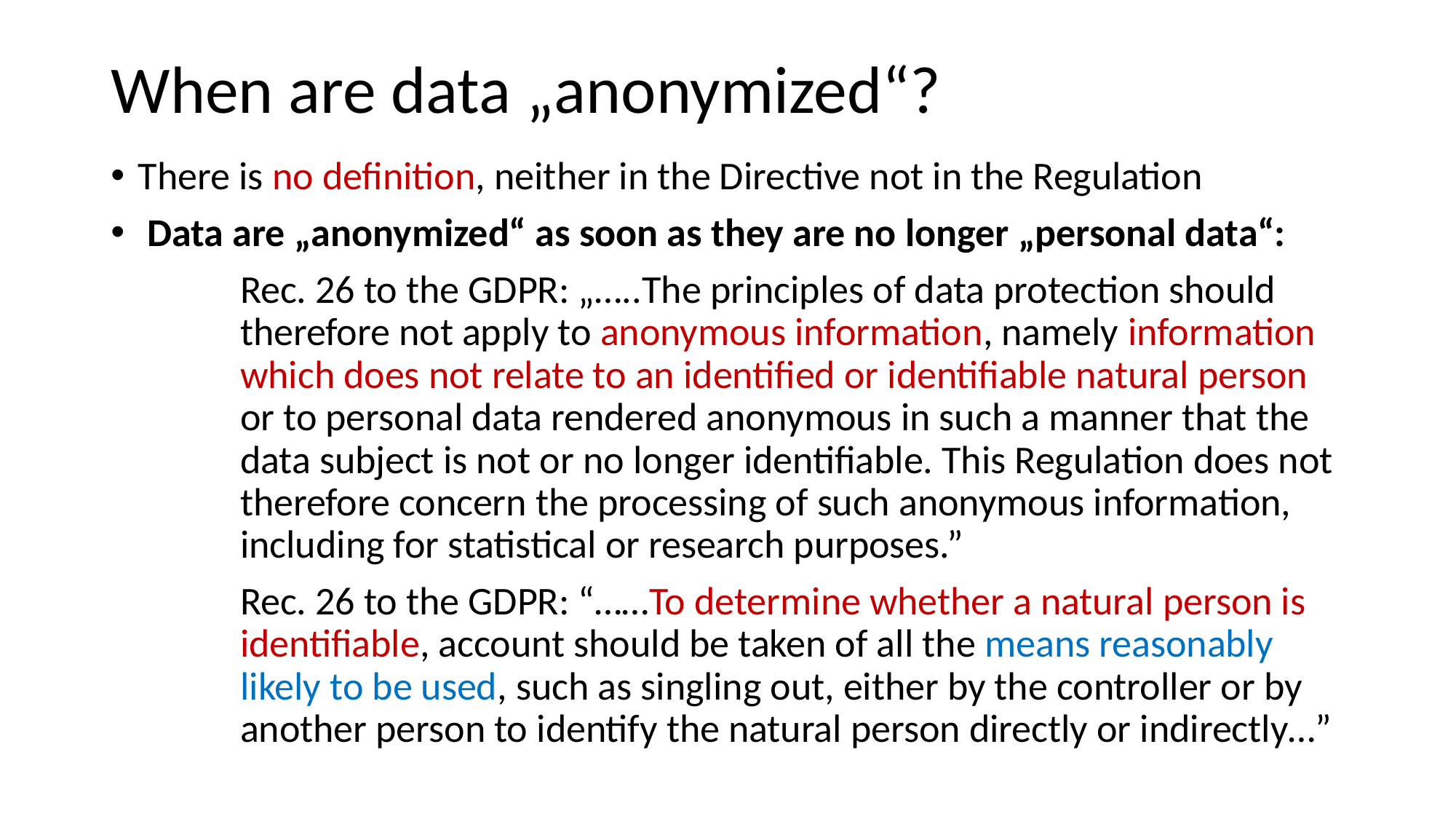

# When are data „anonymized“?
There is no definition, neither in the Directive not in the Regulation
 Data are „anonymized“ as soon as they are no longer „personal data“:
Rec. 26 to the GDPR: „…..The principles of data protection should therefore not apply to anonymous information, namely information which does not relate to an identified or identifiable natural person or to personal data rendered anonymous in such a manner that the data subject is not or no longer identifiable. This Regulation does not therefore concern the processing of such anonymous information, including for statistical or research purposes.”
Rec. 26 to the GDPR: “……To determine whether a natural person is identifiable, account should be taken of all the means reasonably likely to be used, such as singling out, either by the controller or by another person to identify the natural person directly or indirectly…”